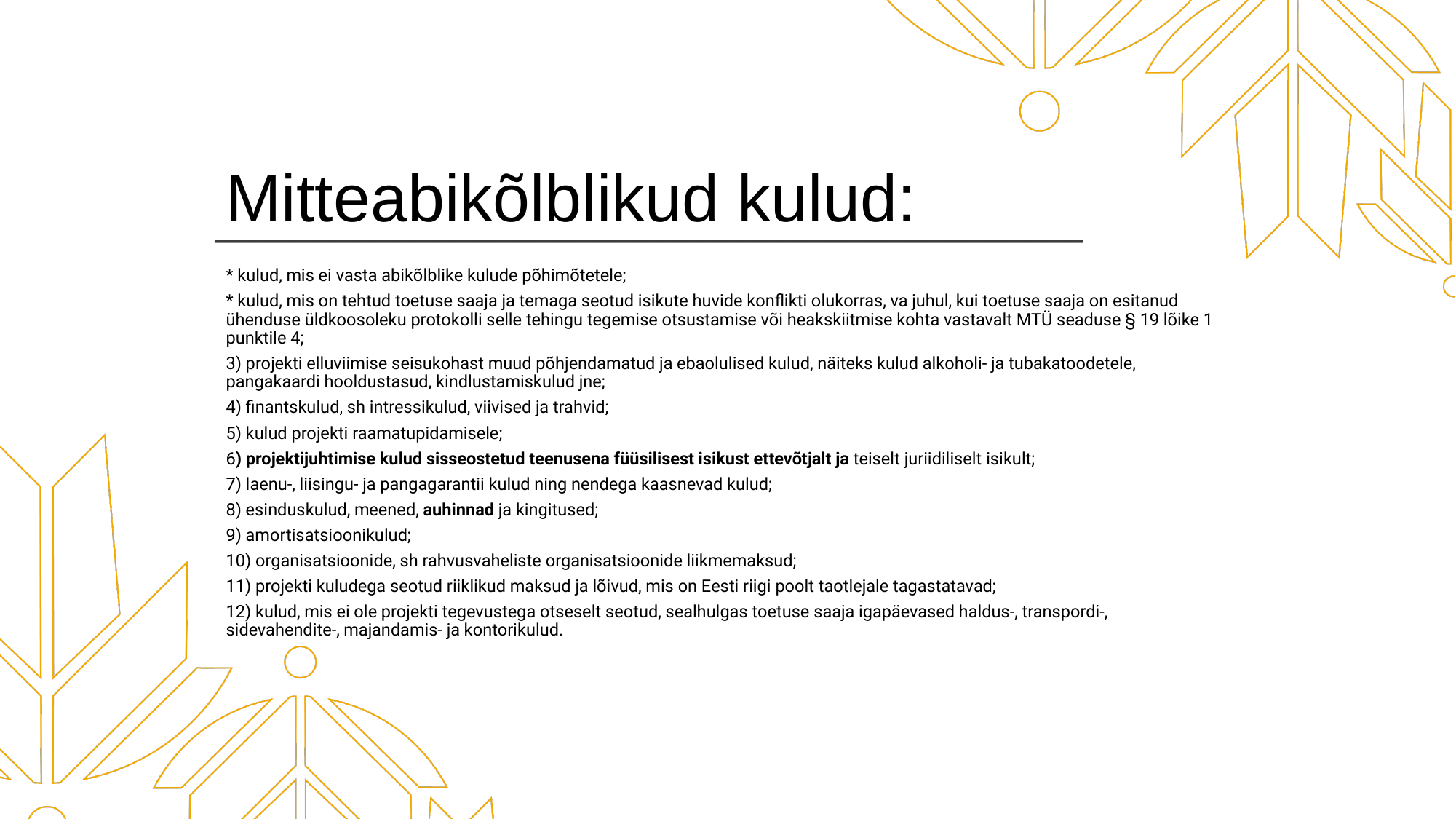

# Mitteabikõlblikud kulud:
* kulud, mis ei vasta abikõlblike kulude põhimõtetele;
* kulud, mis on tehtud toetuse saaja ja temaga seotud isikute huvide konflikti olukorras, va juhul, kui toetuse saaja on esitanud ühenduse üldkoosoleku protokolli selle tehingu tegemise otsustamise või heakskiitmise kohta vastavalt MTÜ seaduse § 19 lõike 1 punktile 4;
3) projekti elluviimise seisukohast muud põhjendamatud ja ebaolulised kulud, näiteks kulud alkoholi- ja tubakatoodetele, pangakaardi hooldustasud, kindlustamiskulud jne;
4) finantskulud, sh intressikulud, viivised ja trahvid;
5) kulud projekti raamatupidamisele;
6) projektijuhtimise kulud sisseostetud teenusena füüsilisest isikust ettevõtjalt ja teiselt juriidiliselt isikult;
7) laenu-, liisingu- ja pangagarantii kulud ning nendega kaasnevad kulud;
8) esinduskulud, meened, auhinnad ja kingitused;
9) amortisatsioonikulud;
10) organisatsioonide, sh rahvusvaheliste organisatsioonide liikmemaksud;
11) projekti kuludega seotud riiklikud maksud ja lõivud, mis on Eesti riigi poolt taotlejale tagastatavad;
12) kulud, mis ei ole projekti tegevustega otseselt seotud, sealhulgas toetuse saaja igapäevased haldus-, transpordi-, sidevahendite-, majandamis- ja kontorikulud.